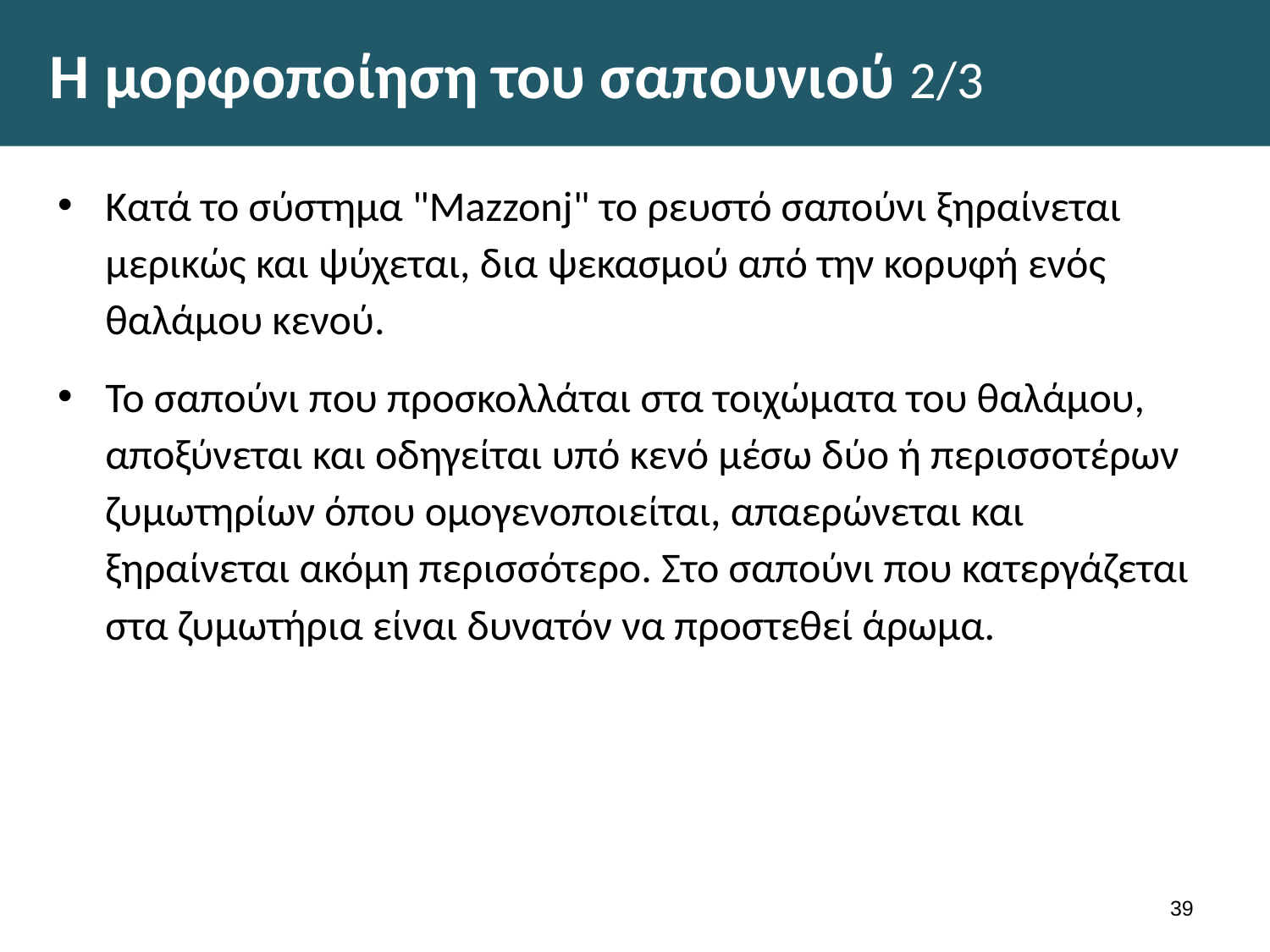

# Η μορφοποίηση του σαπουνιού 2/3
Κατά το σύστημα "Mazzonj" το ρευστό σαπούνι ξηραίνεται μερικώς και ψύχεται, δια ψεκασμού από την κορυφή ενός θαλάμου κενού.
Το σαπούνι που προσκολλάται στα τοιχώματα του θαλάμου, αποξύνεται και οδηγείται υπό κενό μέσω δύο ή περισσοτέρων ζυμωτηρίων όπου ομογενοποιείται, απαερώνεται και ξηραίνεται ακόμη περισσότερο. Στο σαπούνι που κατεργάζεται στα ζυμωτήρια είναι δυνατόν να προστεθεί άρωμα.
39